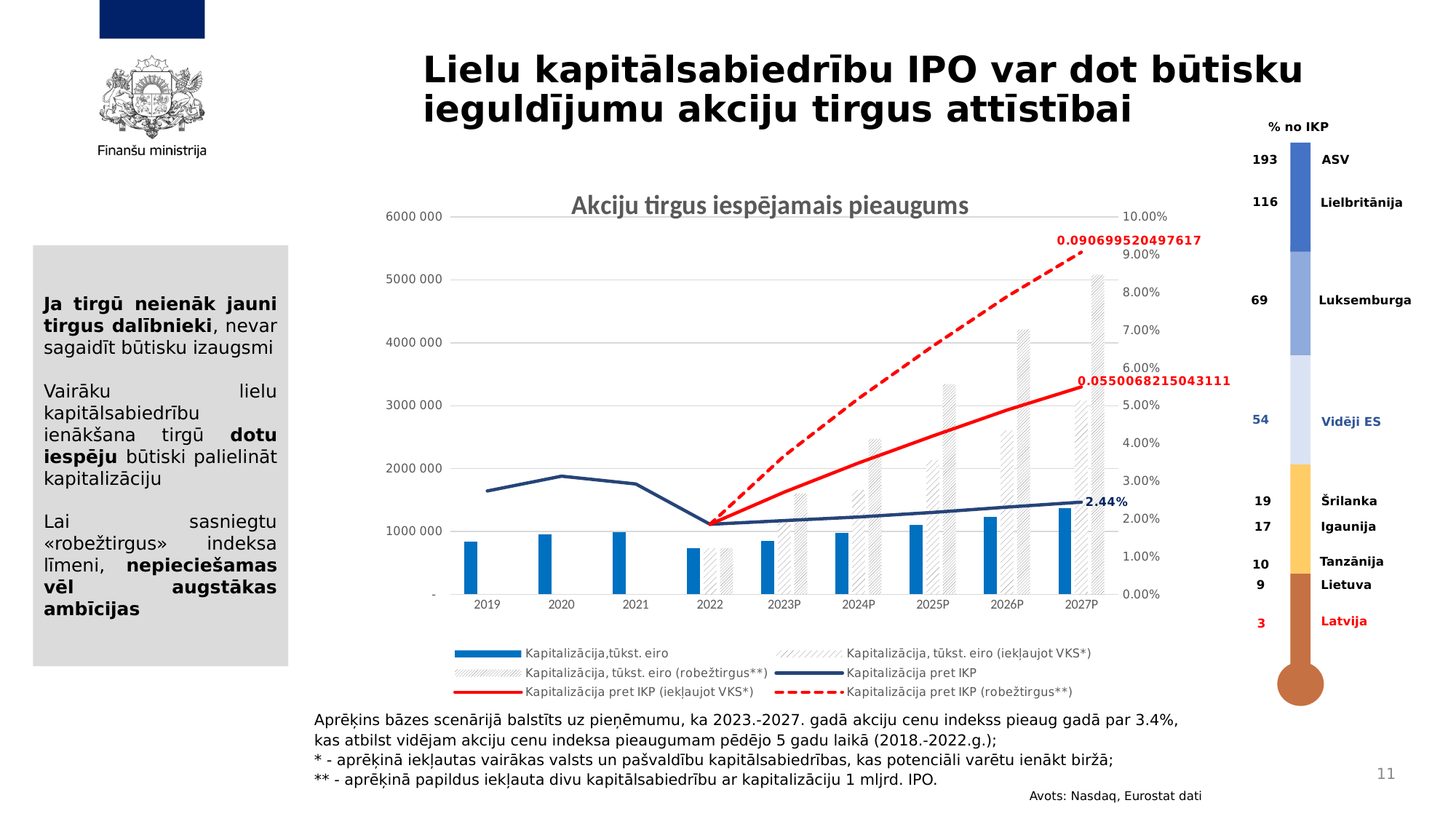

# Lielu kapitālsabiedrību IPO var dot būtisku ieguldījumu akciju tirgus attīstībai
% no IKP

ASV
9
3
193
116
Lielbritānija
Luksemburga
Vidēji ES
Šrilanka
Igaunija
Tanzānija
Lietuva
Latvija
69
54
19
17
10

[unsupported chart]

Ja tirgū neienāk jauni tirgus dalībnieki, nevar sagaidīt būtisku izaugsmi

Vairāku lielu kapitālsabiedrību ienākšana tirgū dotu iespēju būtiski palielināt kapitalizāciju

Lai sasniegtu «robežtirgus» indeksa līmeni, nepieciešamas vēl augstākas ambīcijas
Aprēķins bāzes scenārijā balstīts uz pieņēmumu, ka 2023.-2027. gadā akciju cenu indekss pieaug gadā par 3.4%, kas atbilst vidējam akciju cenu indeksa pieaugumam pēdējo 5 gadu laikā (2018.-2022.g.);
* - aprēķinā iekļautas vairākas valsts un pašvaldību kapitālsabiedrības, kas potenciāli varētu ienākt biržā;
** - aprēķinā papildus iekļauta divu kapitālsabiedrību ar kapitalizāciju 1 mljrd. IPO.
11
Avots: Nasdaq, Eurostat dati